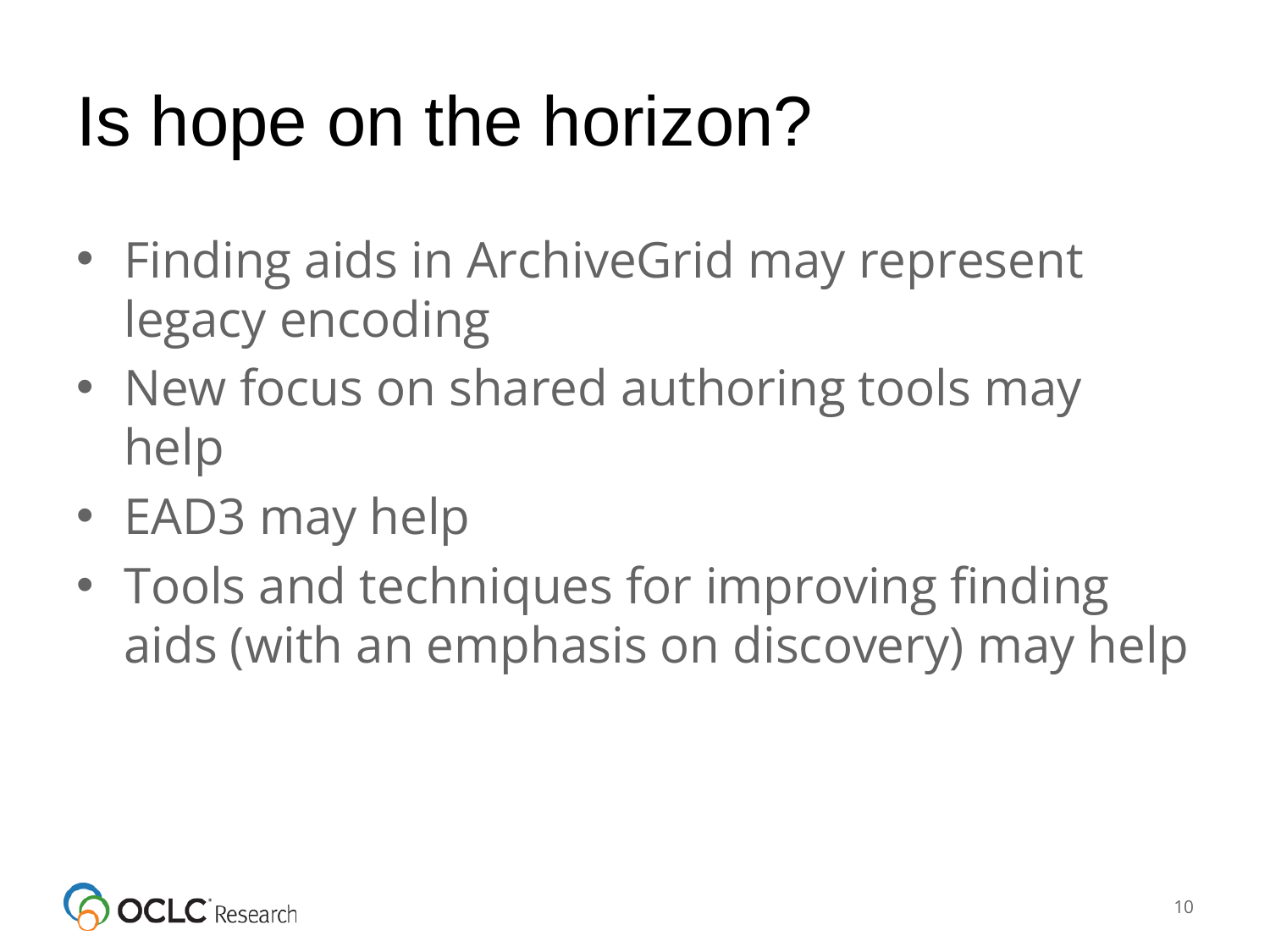

# Is hope on the horizon?
Finding aids in ArchiveGrid may represent legacy encoding
New focus on shared authoring tools may help
EAD3 may help
Tools and techniques for improving finding aids (with an emphasis on discovery) may help

10